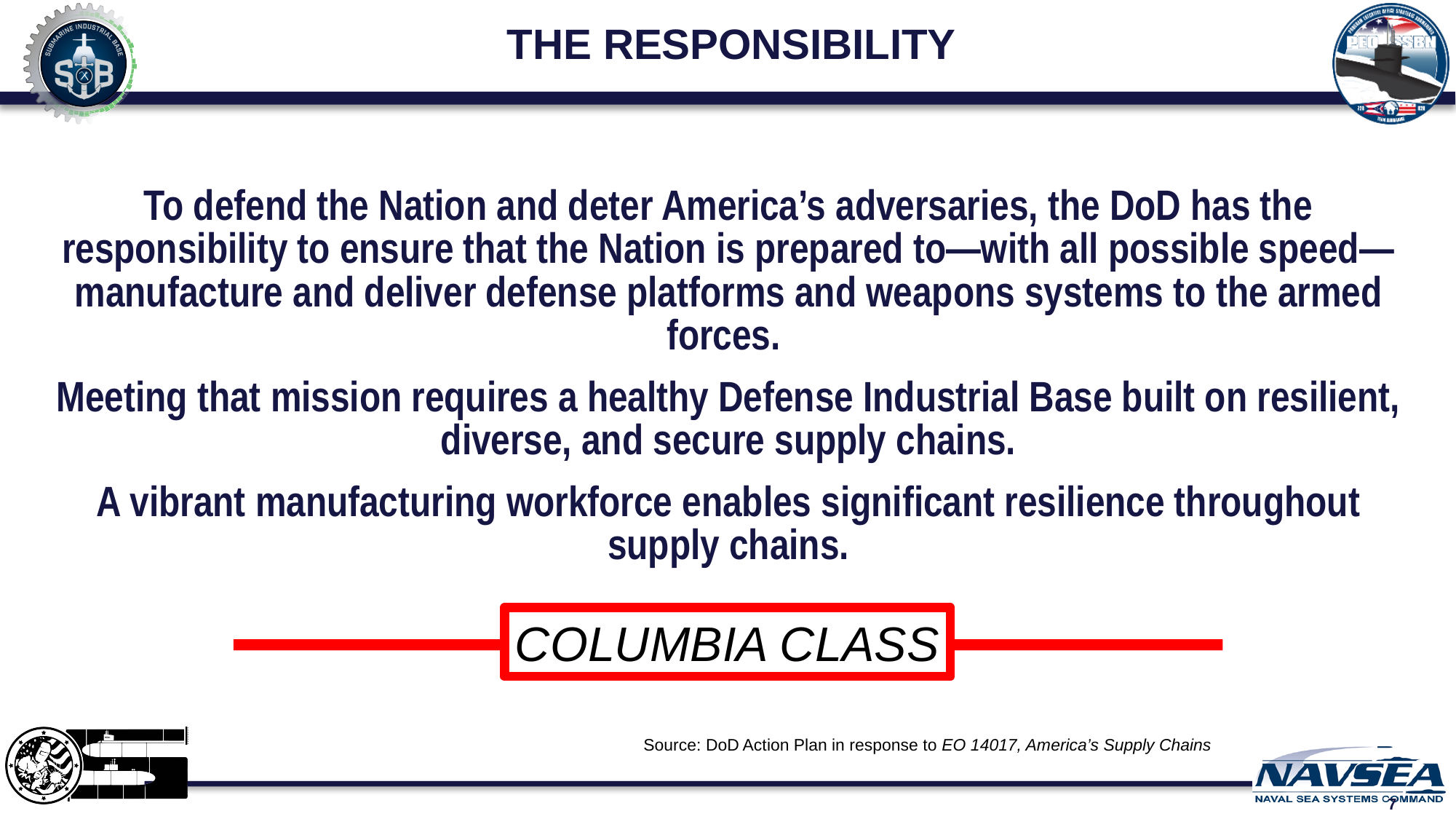

# THE RESPONSIBILITY
To defend the Nation and deter America’s adversaries, the DoD has the responsibility to ensure that the Nation is prepared to—with all possible speed—manufacture and deliver defense platforms and weapons systems to the armed forces.
Meeting that mission requires a healthy Defense Industrial Base built on resilient, diverse, and secure supply chains.
A vibrant manufacturing workforce enables significant resilience throughout supply chains.

COLUMBIA CLASS

Source: DoD Action Plan in response to EO 14017, America’s Supply Chains
7